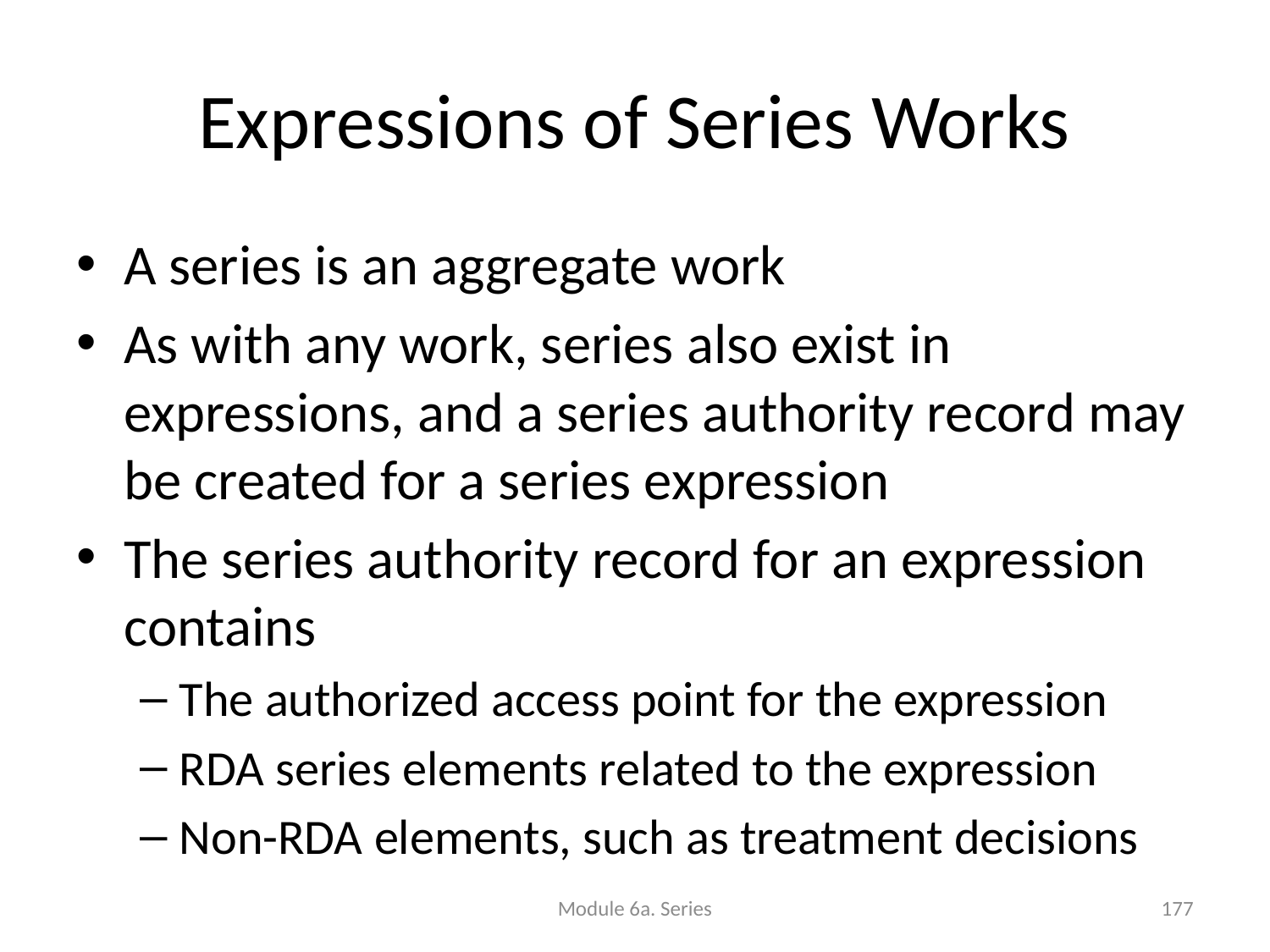

# Expressions of Series Works
A series is an aggregate work
As with any work, series also exist in expressions, and a series authority record may be created for a series expression
The series authority record for an expression contains
The authorized access point for the expression
RDA series elements related to the expression
Non-RDA elements, such as treatment decisions
Module 6a. Series
177